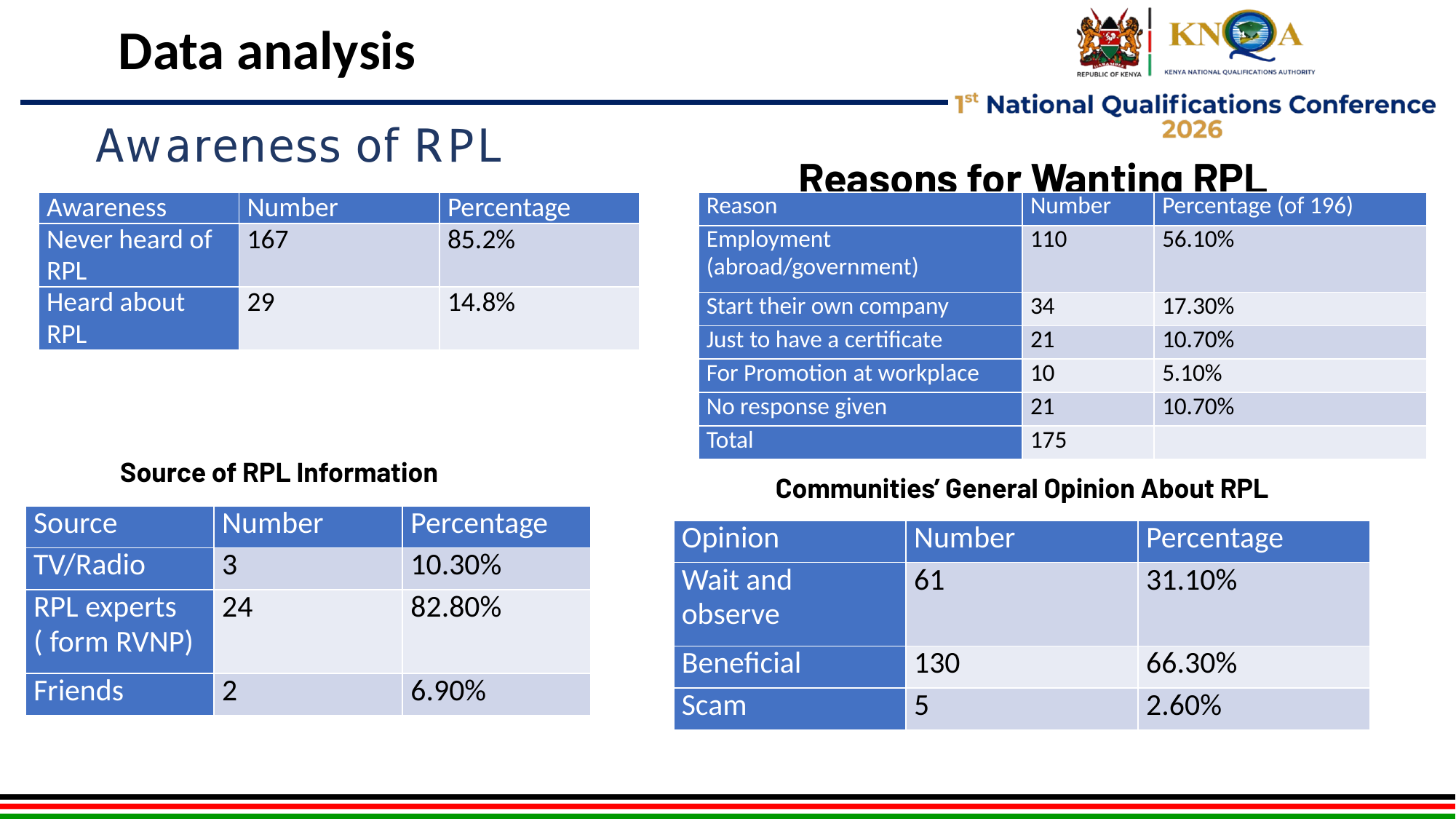

Data analysis
# Awareness of RPL
Reasons for Wanting RPL
| Reason | Number | Percentage (of 196) |
| --- | --- | --- |
| Employment (abroad/government) | 110 | 56.10% |
| Start their own company | 34 | 17.30% |
| Just to have a certificate | 21 | 10.70% |
| For Promotion at workplace | 10 | 5.10% |
| No response given | 21 | 10.70% |
| Total | 175 |  |
| Awareness | Number | Percentage |
| --- | --- | --- |
| Never heard of RPL | 167 | 85.2% |
| Heard about RPL | 29 | 14.8% |
Source of RPL Information
Communities’ General Opinion About RPL
| Source | Number | Percentage |
| --- | --- | --- |
| TV/Radio | 3 | 10.30% |
| RPL experts ( form RVNP) | 24 | 82.80% |
| Friends | 2 | 6.90% |
| Opinion | Number | Percentage |
| --- | --- | --- |
| Wait and observe | 61 | 31.10% |
| Beneficial | 130 | 66.30% |
| Scam | 5 | 2.60% |